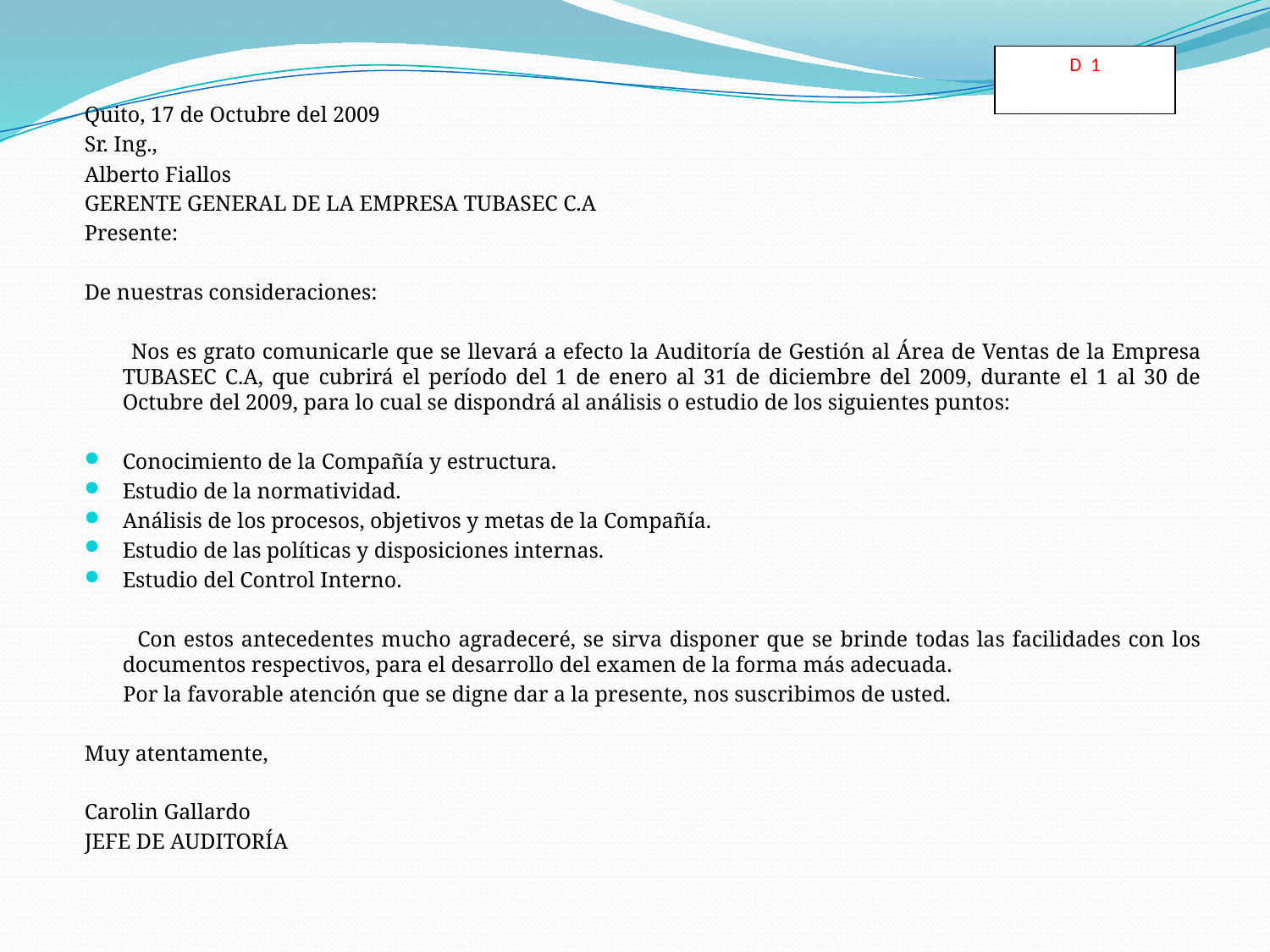

Quito, 17 de Octubre del 2009
Sr. Ing.,
Alberto Fiallos
GERENTE GENERAL DE LA EMPRESA TUBASEC C.A
Presente:

De nuestras consideraciones:

       Nos es grato comunicarle que se llevará a efecto la Auditoría de Gestión al Área de Ventas de la Empresa TUBASEC C.A, que cubrirá el período del 1 de enero al 31 de diciembre del 2009, durante el 1 al 30 de Octubre del 2009, para lo cual se dispondrá al análisis o estudio de los siguientes puntos:

Conocimiento de la Compañía y estructura.
Estudio de la normatividad.
Análisis de los procesos, objetivos y metas de la Compañía.
Estudio de las políticas y disposiciones internas.
Estudio del Control Interno.

       Con estos antecedentes mucho agradeceré, se sirva disponer que se brinde todas las facilidades con los documentos respectivos, para el desarrollo del examen de la forma más adecuada.
       Por la favorable atención que se digne dar a la presente, nos suscribimos de usted.

Muy atentamente,

Carolin Gallardo
JEFE DE AUDITORÍA

D  1